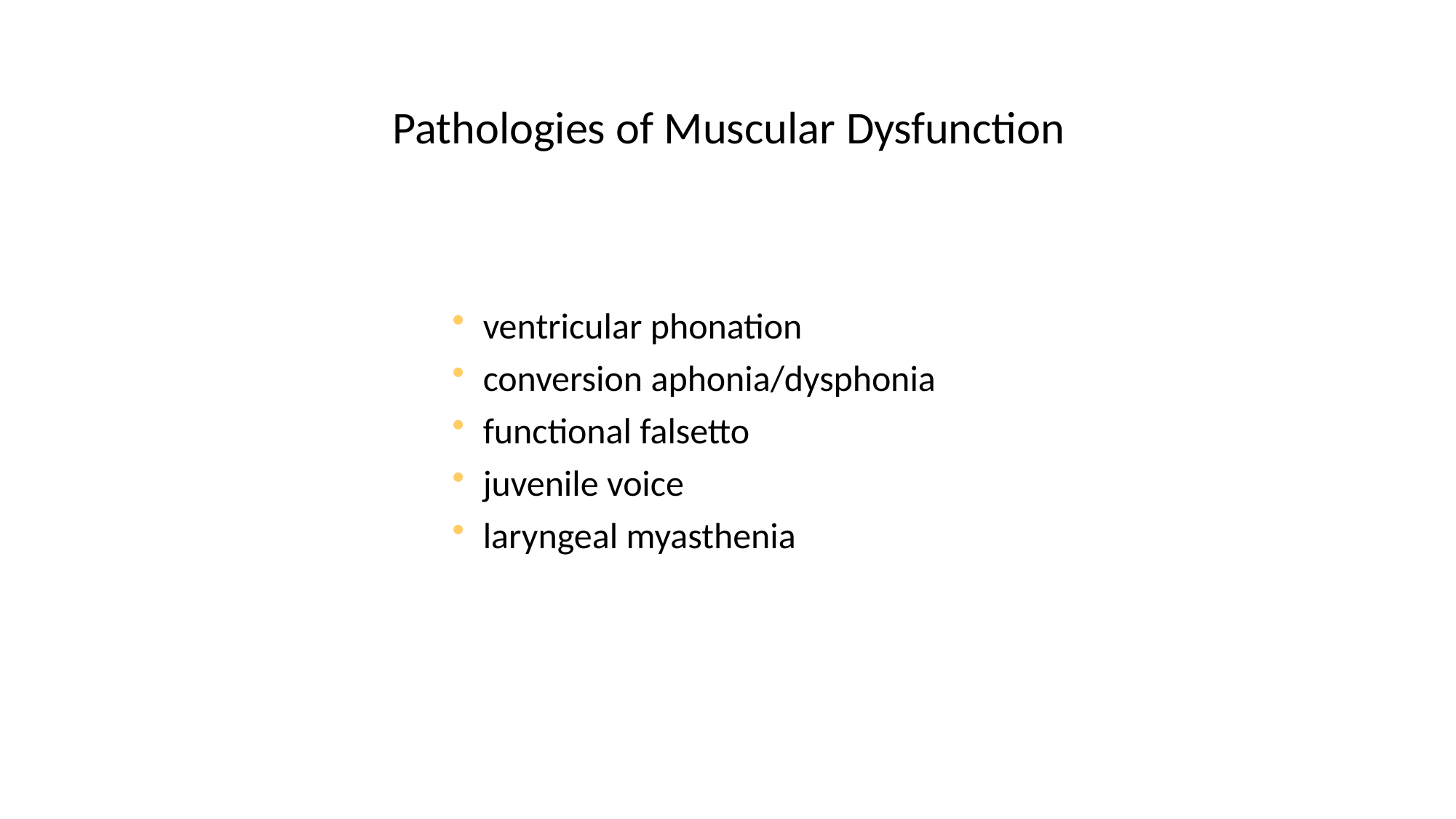

# Pathologies of Muscular Dysfunction
ventricular phonation
conversion aphonia/dysphonia
functional falsetto
juvenile voice
laryngeal myasthenia